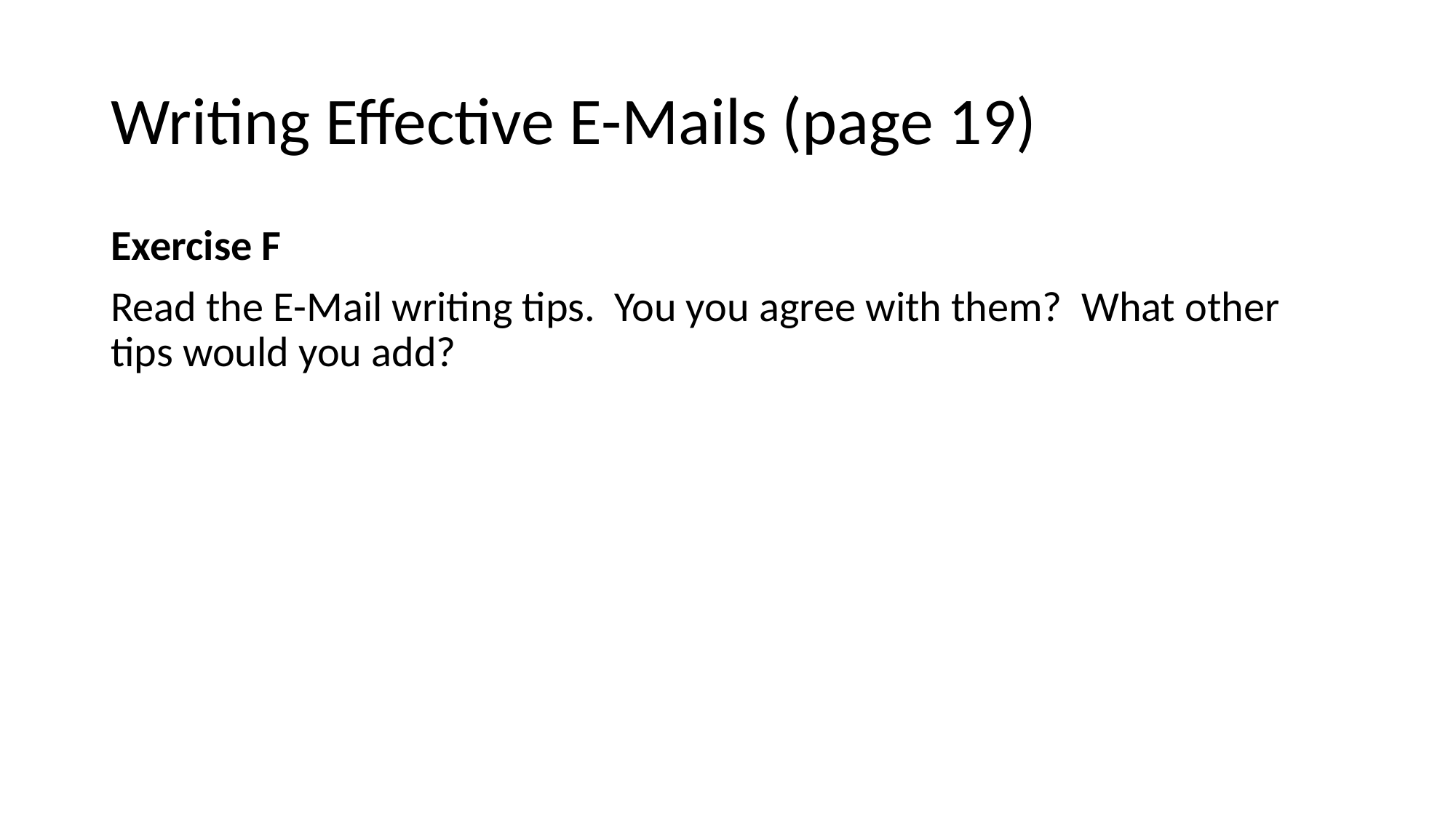

# Writing Effective E-Mails (page 19)
Exercise F
Read the E-Mail writing tips.  You you agree with them?  What other tips would you add?